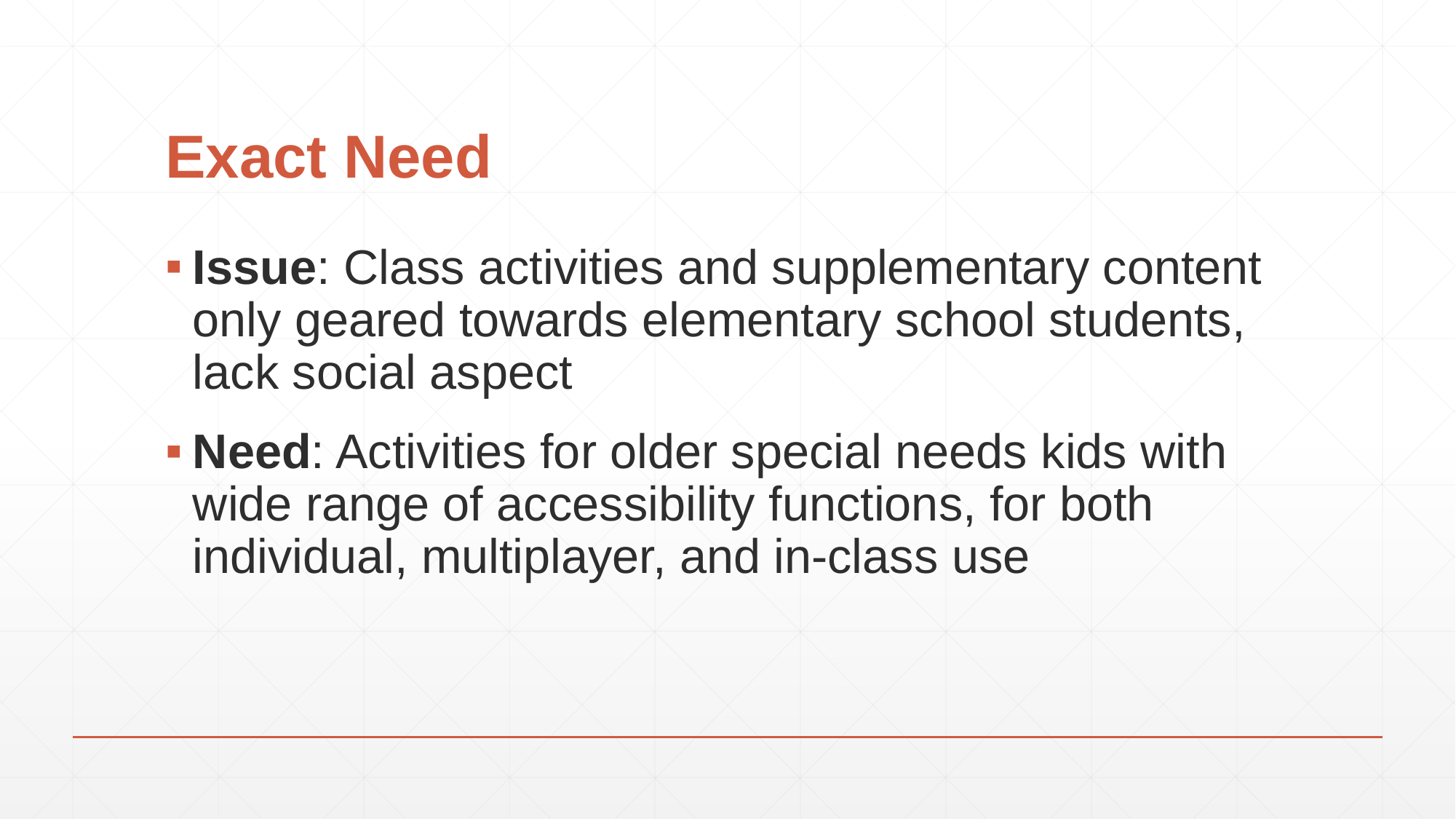

# Exact Need
Issue: Class activities and supplementary content only geared towards elementary school students, lack social aspect
Need: Activities for older special needs kids with wide range of accessibility functions, for both individual, multiplayer, and in-class use